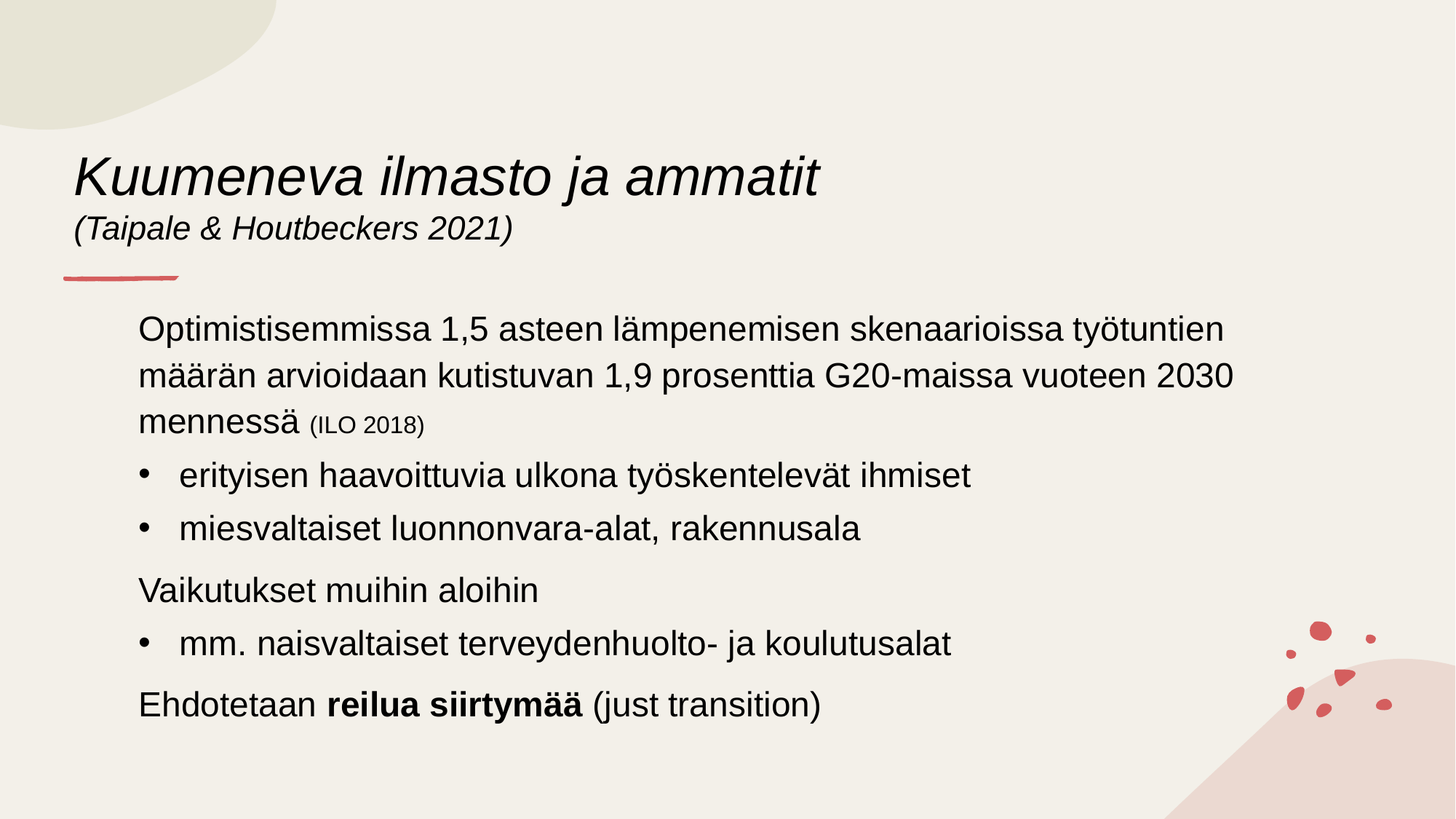

# Kuumeneva ilmasto ja ammatit (Taipale & Houtbeckers 2021)
Optimistisemmissa 1,5 asteen lämpenemisen skenaarioissa työtuntien määrän arvioidaan kutistuvan 1,9 prosenttia G20-maissa vuoteen 2030 mennessä (ILO 2018)
erityisen haavoittuvia ulkona työskentelevät ihmiset
miesvaltaiset luonnonvara-alat, rakennusala
Vaikutukset muihin aloihin
mm. naisvaltaiset terveydenhuolto- ja koulutusalat
Ehdotetaan reilua siirtymää (just transition)